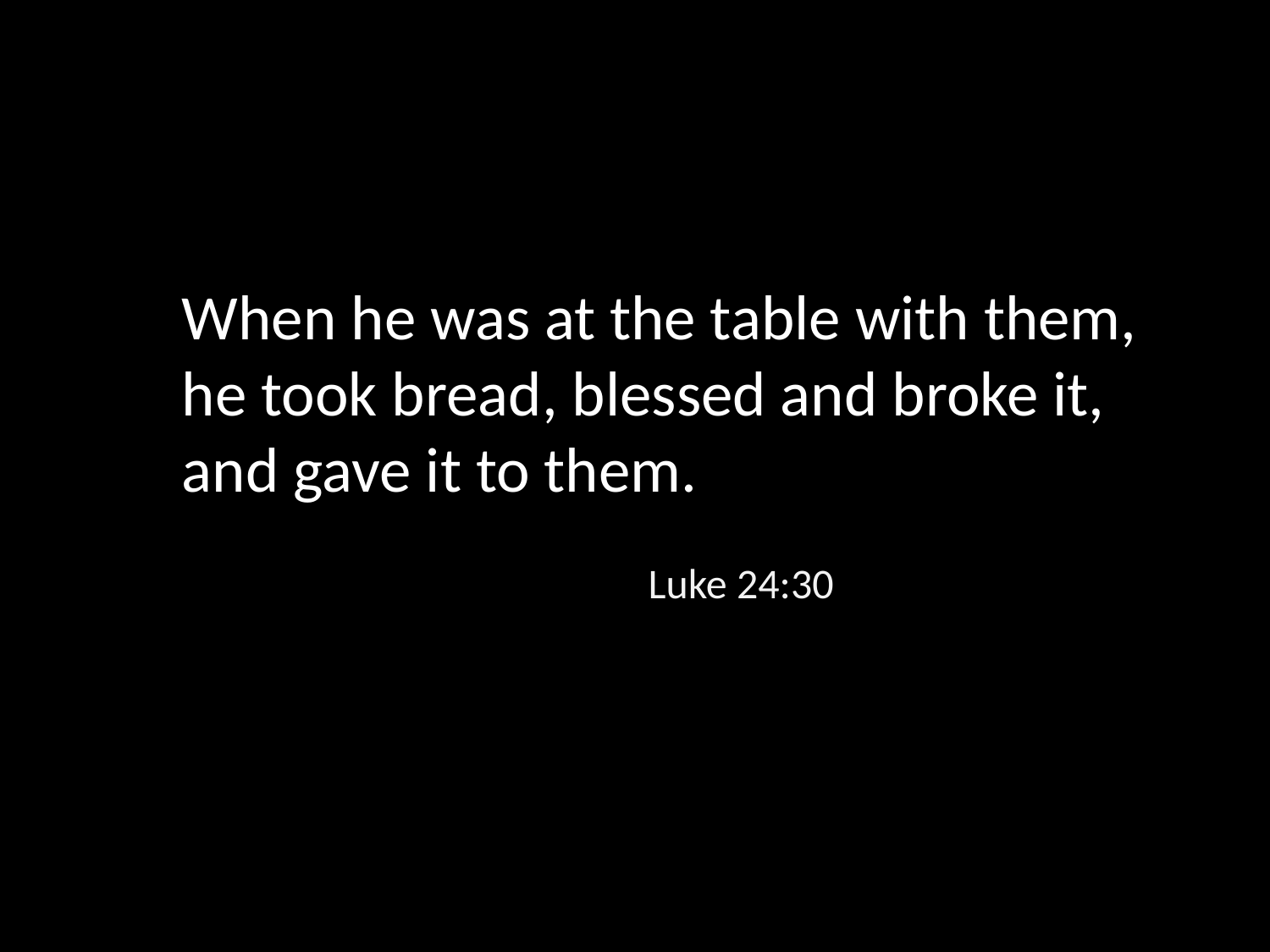

When he was at the table with them, he took bread, blessed and broke it, and gave it to them.
Luke 24:30